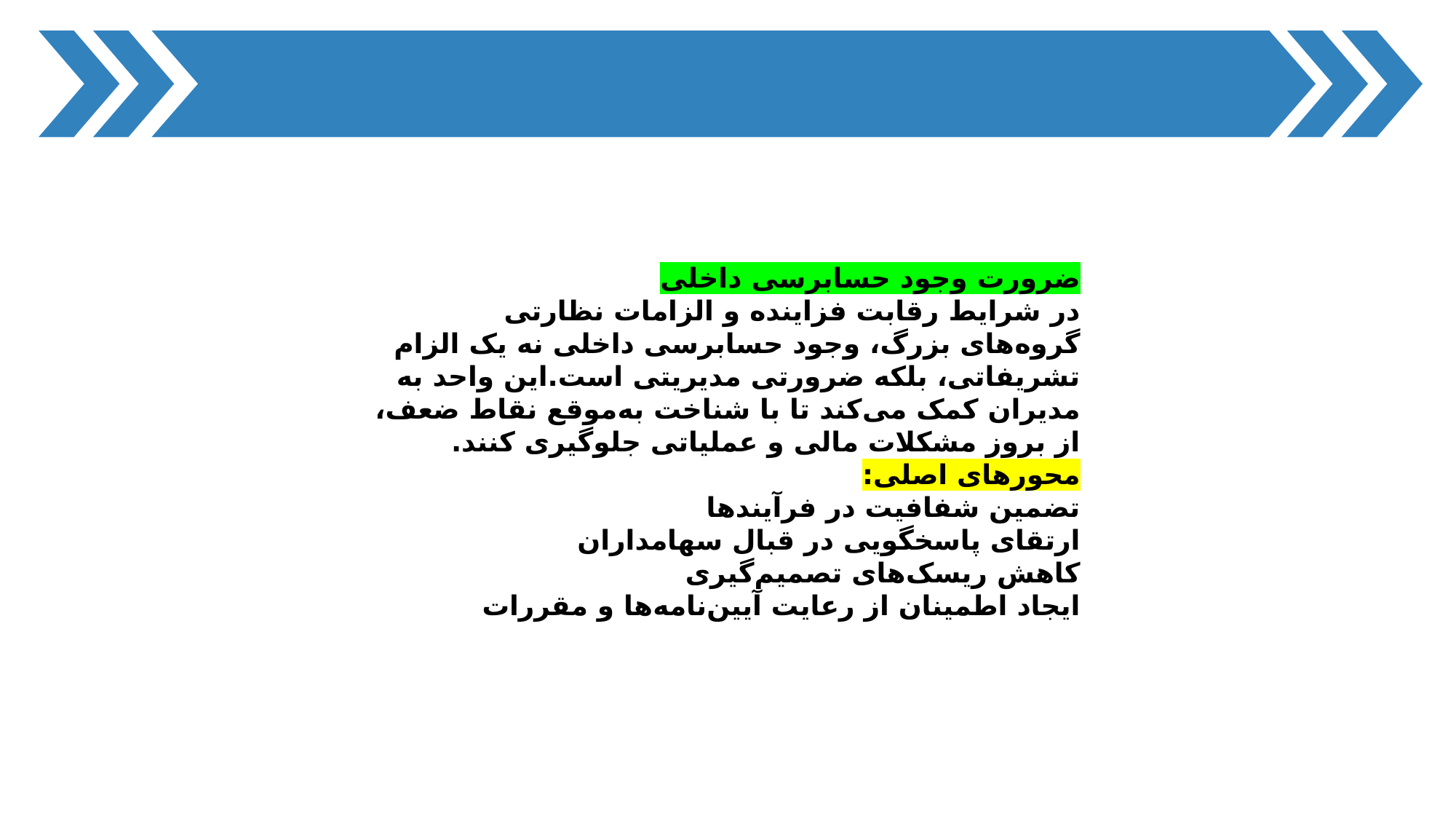

ضرورت وجود حسابرسی داخلی
در شرایط رقابت فزاینده و الزامات نظارتی گروه‌های بزرگ، وجود حسابرسی داخلی نه یک الزام تشریفاتی، بلکه ضرورتی مدیریتی است.این واحد به مدیران کمک می‌کند تا با شناخت به‌موقع نقاط ضعف، از بروز مشکلات مالی و عملیاتی جلوگیری کنند.
محورهای اصلی:
تضمین شفافیت در فرآیندها
ارتقای پاسخگویی در قبال سهامداران
کاهش ریسک‌های تصمیم‌گیری
ایجاد اطمینان از رعایت آیین‌نامه‌ها و مقررات